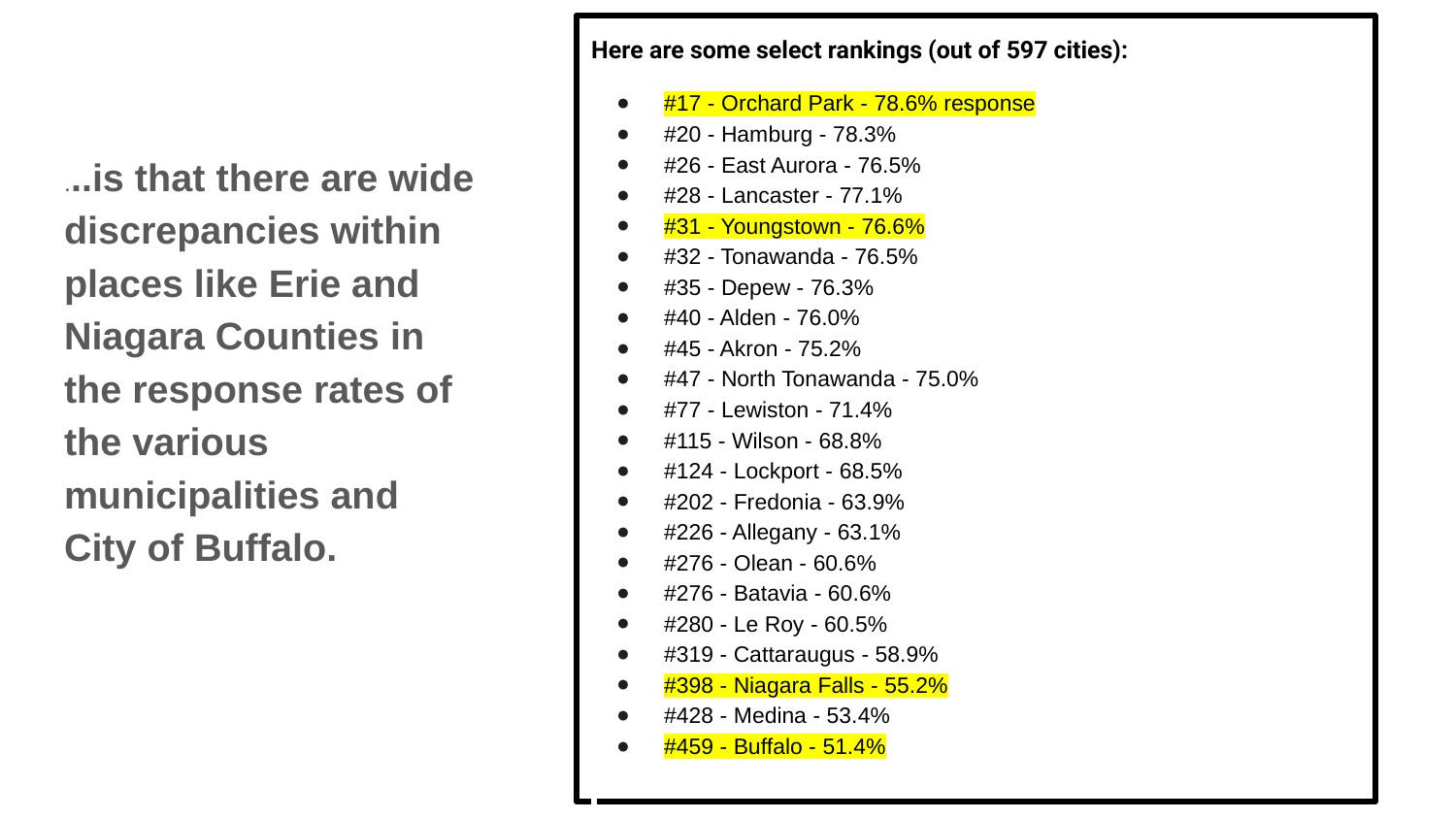

Here are some select rankings (out of 597 cities):
#17 - Orchard Park - 78.6% response
#20 - Hamburg - 78.3%
#26 - East Aurora - 76.5%
#28 - Lancaster - 77.1%
#31 - Youngstown - 76.6%
#32 - Tonawanda - 76.5%
#35 - Depew - 76.3%
#40 - Alden - 76.0%
#45 - Akron - 75.2%
#47 - North Tonawanda - 75.0%
#77 - Lewiston - 71.4%
#115 - Wilson - 68.8%
#124 - Lockport - 68.5%
#202 - Fredonia - 63.9%
#226 - Allegany - 63.1%
#276 - Olean - 60.6%
#276 - Batavia - 60.6%
#280 - Le Roy - 60.5%
#319 - Cattaraugus - 58.9%
#398 - Niagara Falls - 55.2%
#428 - Medina - 53.4%
#459 - Buffalo - 51.4%

...is that there are wide discrepancies within places like Erie and Niagara Counties in the response rates of the various municipalities and City of Buffalo.